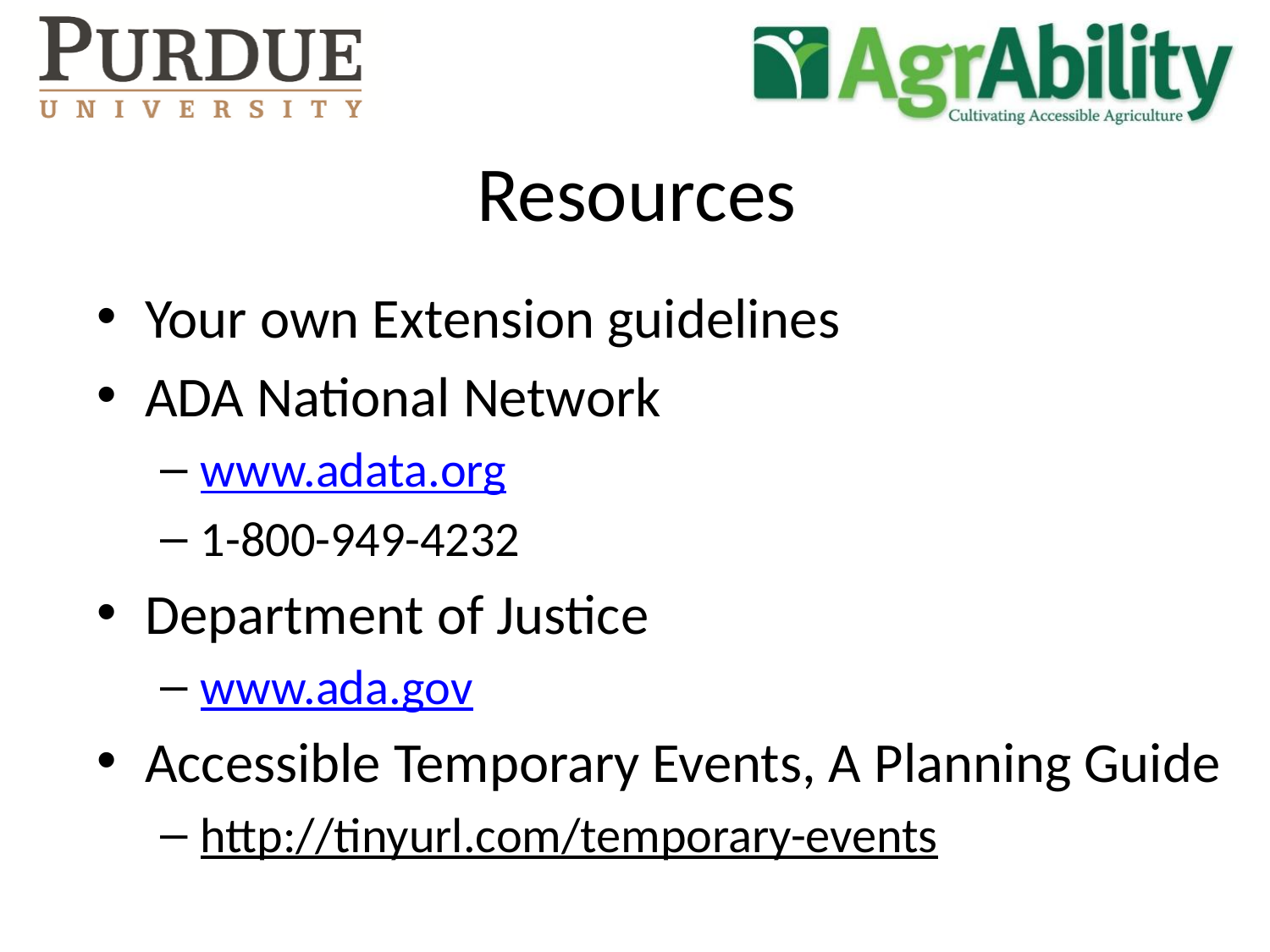

# Resources
Your own Extension guidelines
ADA National Network
www.adata.org
1-800-949-4232
Department of Justice
www.ada.gov
Accessible Temporary Events, A Planning Guide
http://tinyurl.com/temporary-events